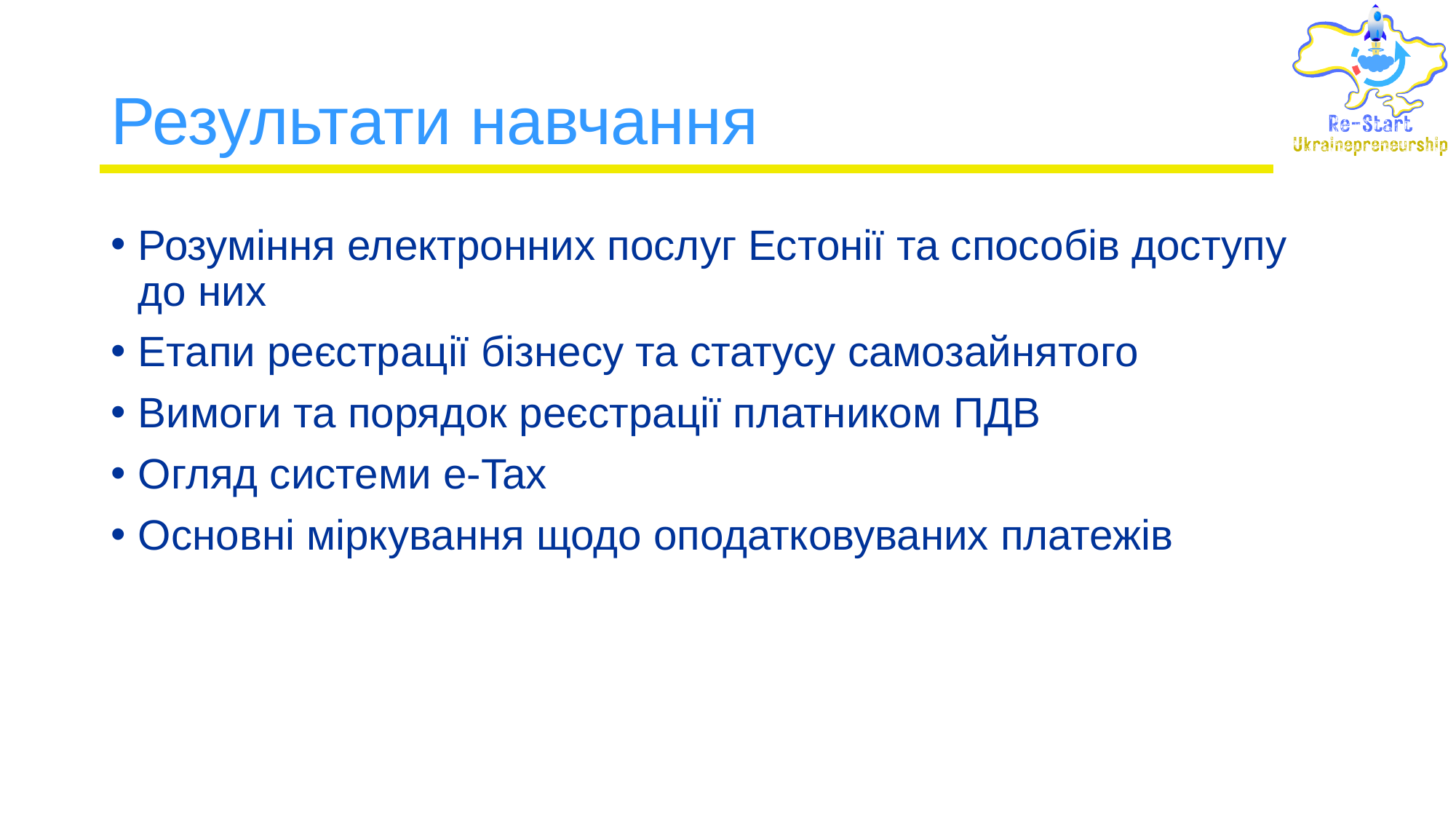

# Результати навчання
Розуміння електронних послуг Естонії та способів доступу до них
Етапи реєстрації бізнесу та статусу самозайнятого
Вимоги та порядок реєстрації платником ПДВ
Огляд системи e-Tax
Основні міркування щодо оподатковуваних платежів